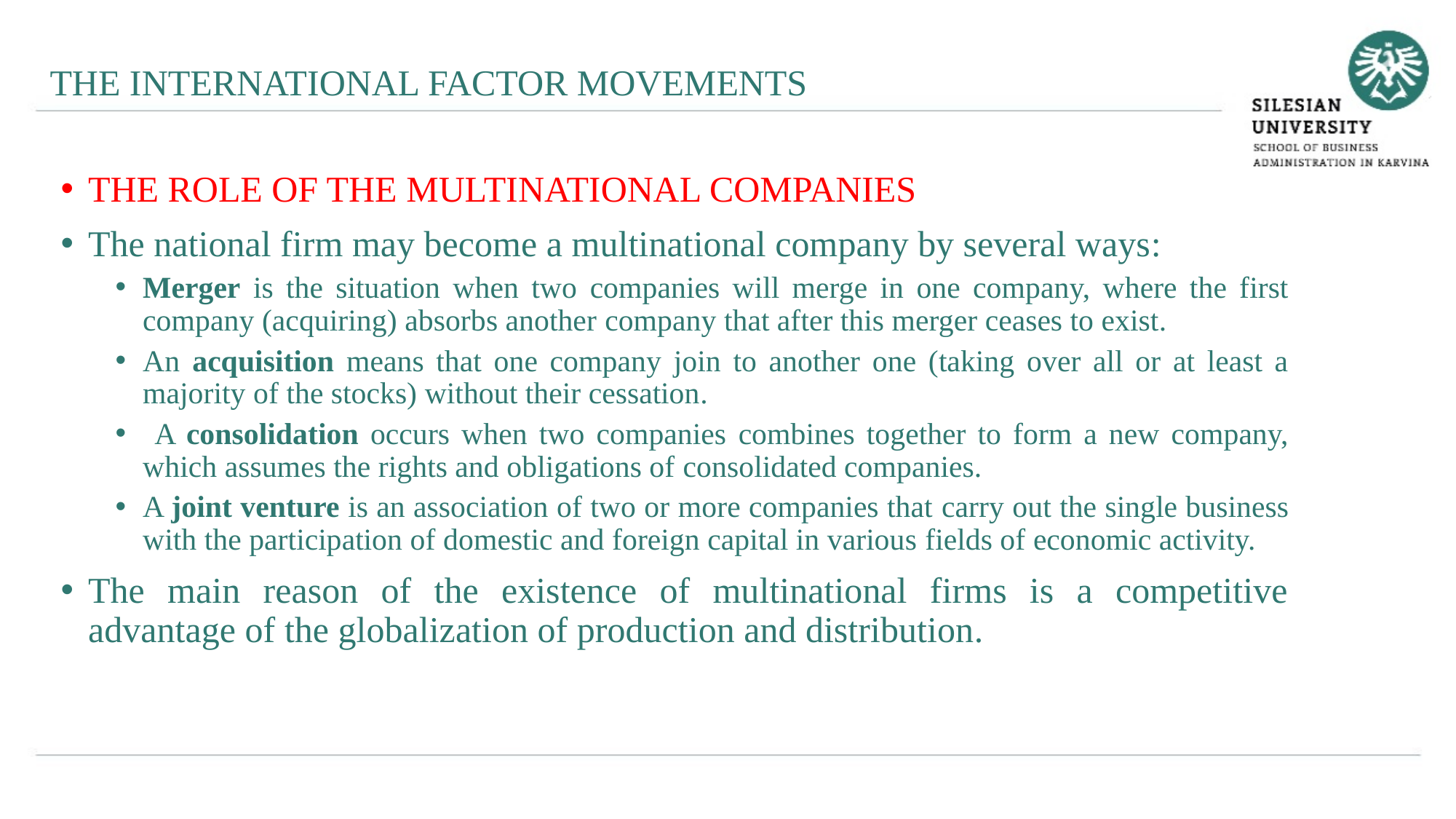

THE INTERNATIONAL FACTOR MOVEMENTS
THE ROLE OF THE MULTINATIONAL COMPANIES
The national firm may become a multinational company by several ways:
Merger is the situation when two companies will merge in one company, where the first company (acquiring) absorbs another company that after this merger ceases to exist.
An acquisition means that one company join to another one (taking over all or at least a majority of the stocks) without their cessation.
 A consolidation occurs when two companies combines together to form a new company, which assumes the rights and obligations of consolidated companies.
A joint venture is an association of two or more companies that carry out the single business with the participation of domestic and foreign capital in various fields of economic activity.
The main reason of the existence of multinational firms is a competitive advantage of the globalization of production and distribution.